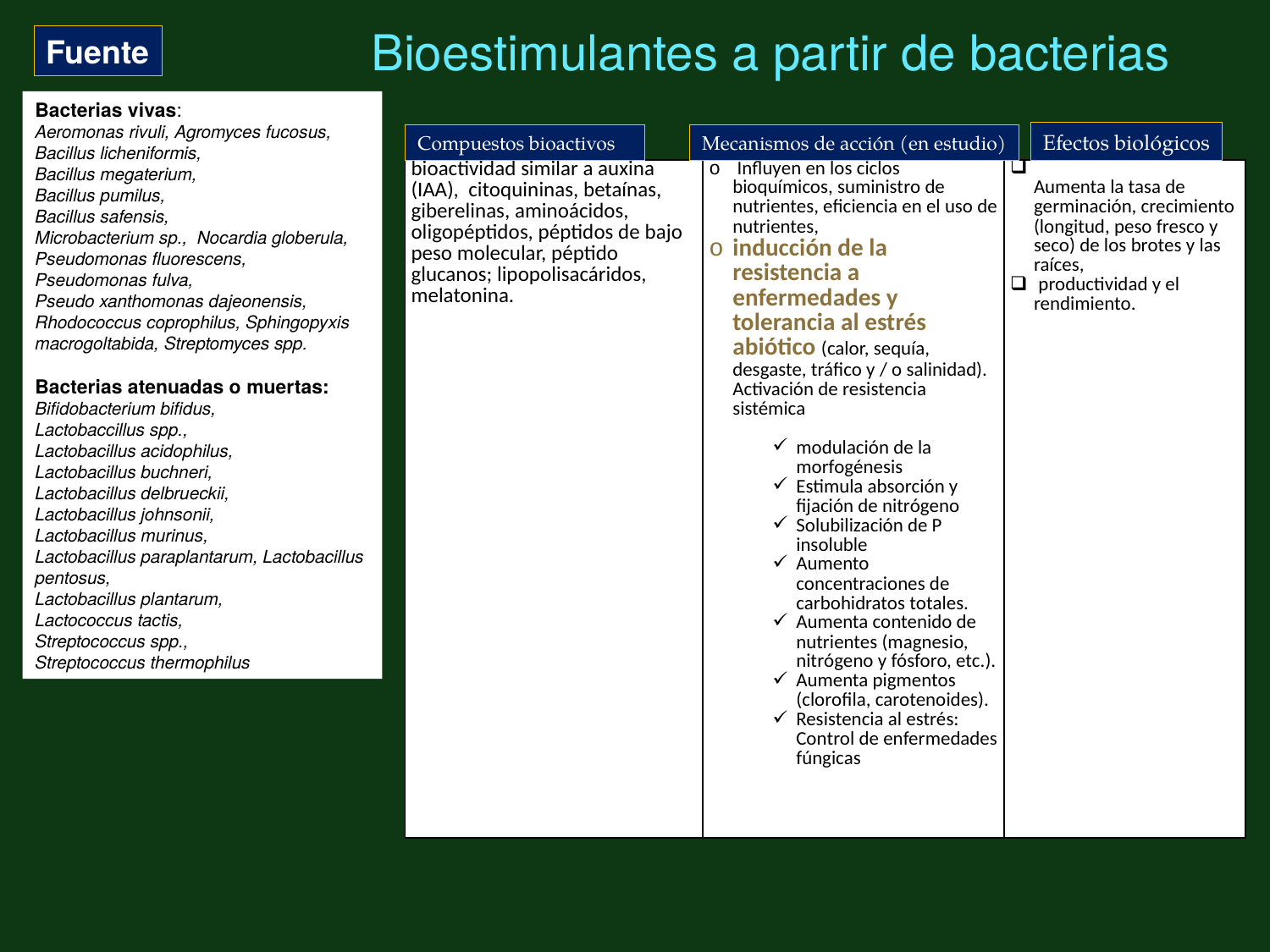

# Bioestimulantes a partir de bacterias
Fuente
Bacterias vivas:
Aeromonas rivuli, Agromyces fucosus,
Bacillus licheniformis,
Bacillus megaterium,
Bacillus pumilus,
Bacillus safensis,
Microbacterium sp.,  Nocardia globerula, Pseudomonas fluorescens,
Pseudomonas fulva,
Pseudo xanthomonas dajeonensis, Rhodococcus coprophilus, Sphingopyxis macrogoltabida, Streptomyces spp.

Bacterias atenuadas o muertas:
Bifidobacterium bifidus,
Lactobaccillus spp.,
Lactobacillus acidophilus,
Lactobacillus buchneri,
Lactobacillus delbrueckii,
Lactobacillus johnsonii,
Lactobacillus murinus,
Lactobacillus paraplantarum, Lactobacillus pentosus,
Lactobacillus plantarum,
Lactococcus tactis,
Streptococcus spp.,
Streptococcus thermophilus
Efectos biológicos
Compuestos bioactivos
Mecanismos de acción (en estudio)
| bioactividad similar a auxina (IAA), citoquininas, betaínas, giberelinas, aminoácidos, oligopéptidos, péptidos de bajo peso molecular, péptido glucanos; lipopolisacáridos, melatonina. | Influyen en los ciclos bioquímicos, suministro de nutrientes, eficiencia en el uso de nutrientes, inducción de la resistencia a enfermedades y tolerancia al estrés abiótico (calor, sequía, desgaste, tráfico y / o salinidad). Activación de resistencia sistémica modulación de la morfogénesis Estimula absorción y fijación de nitrógeno Solubilización de P insoluble Aumento concentraciones de carbohidratos totales. Aumenta contenido de nutrientes (magnesio, nitrógeno y fósforo, etc.). Aumenta pigmentos (clorofila, carotenoides). Resistencia al estrés: Control de enfermedades fúngicas | Aumenta la tasa de germinación, crecimiento (longitud, peso fresco y seco) de los brotes y las raíces, productividad y el rendimiento. |
| --- | --- | --- |